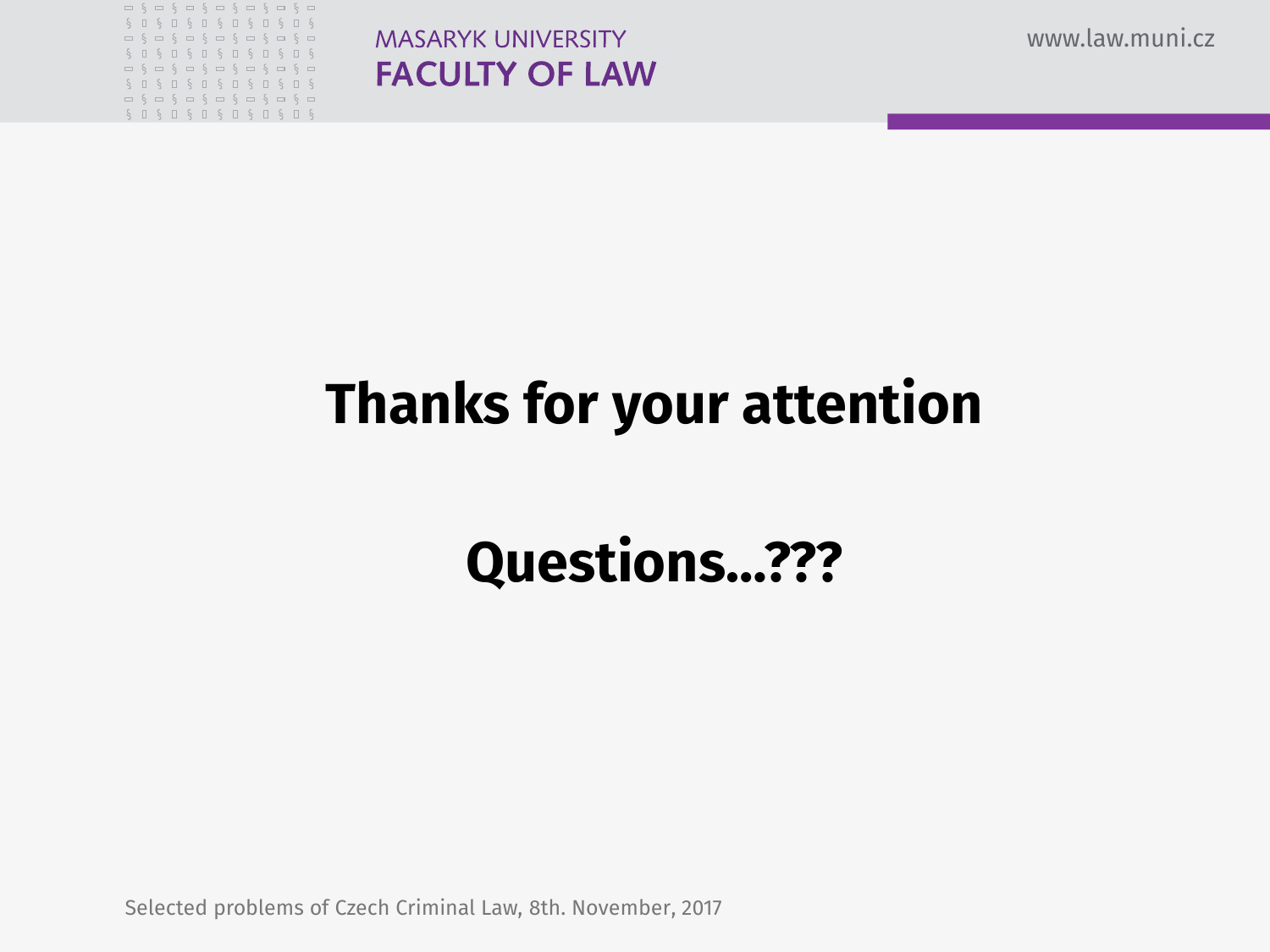

#

Thanks for your attention

Questions…???

Selected problems of Czech Criminal Law, 8th. November, 2017